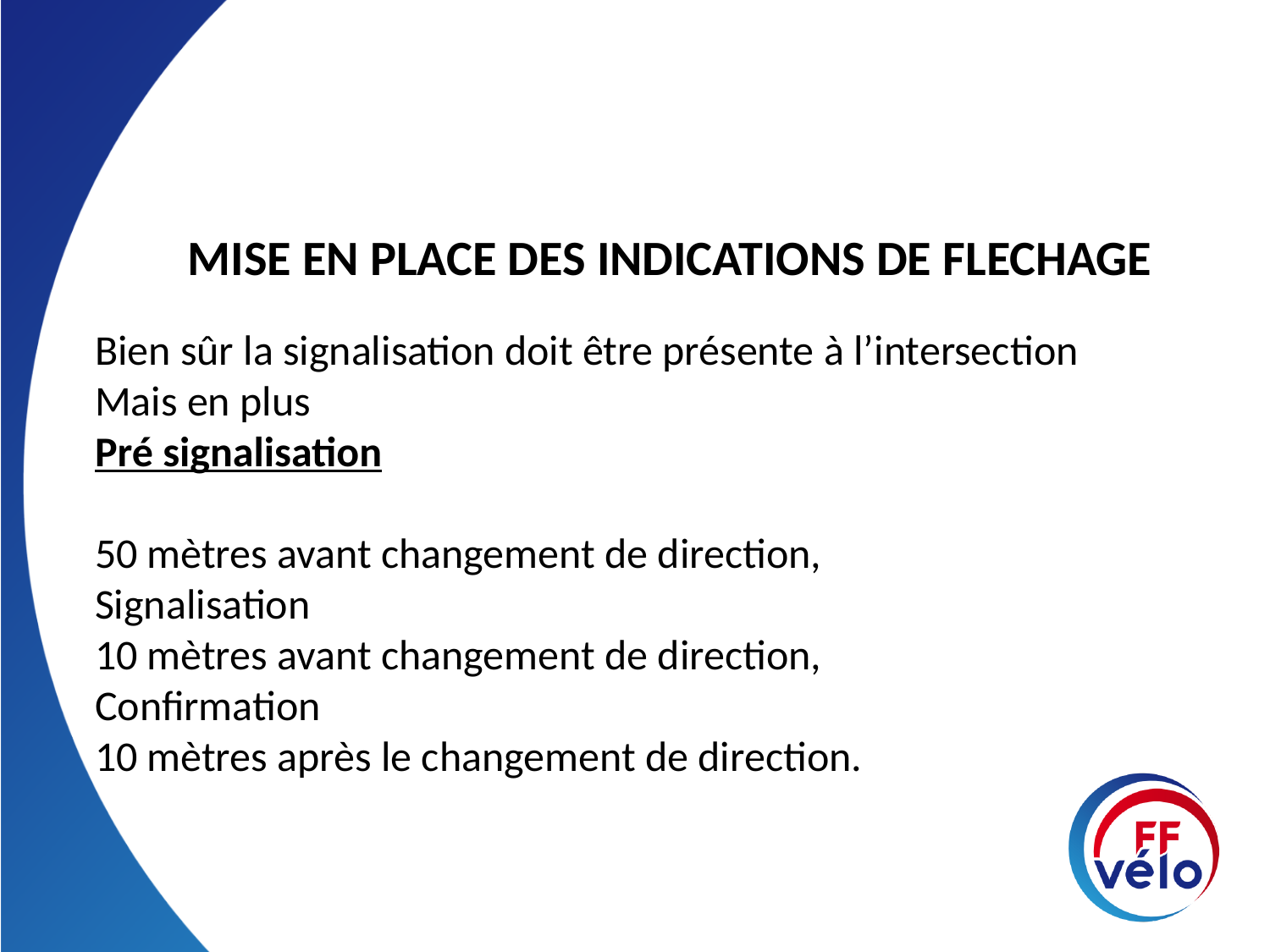

MISE EN PLACE DES INDICATIONS DE FLECHAGE

Bien sûr la signalisation doit être présente à l’intersection
Mais en plus
Pré signalisation

50 mètres avant changement de direction,
Signalisation
10 mètres avant changement de direction,
Confirmation
10 mètres après le changement de direction.